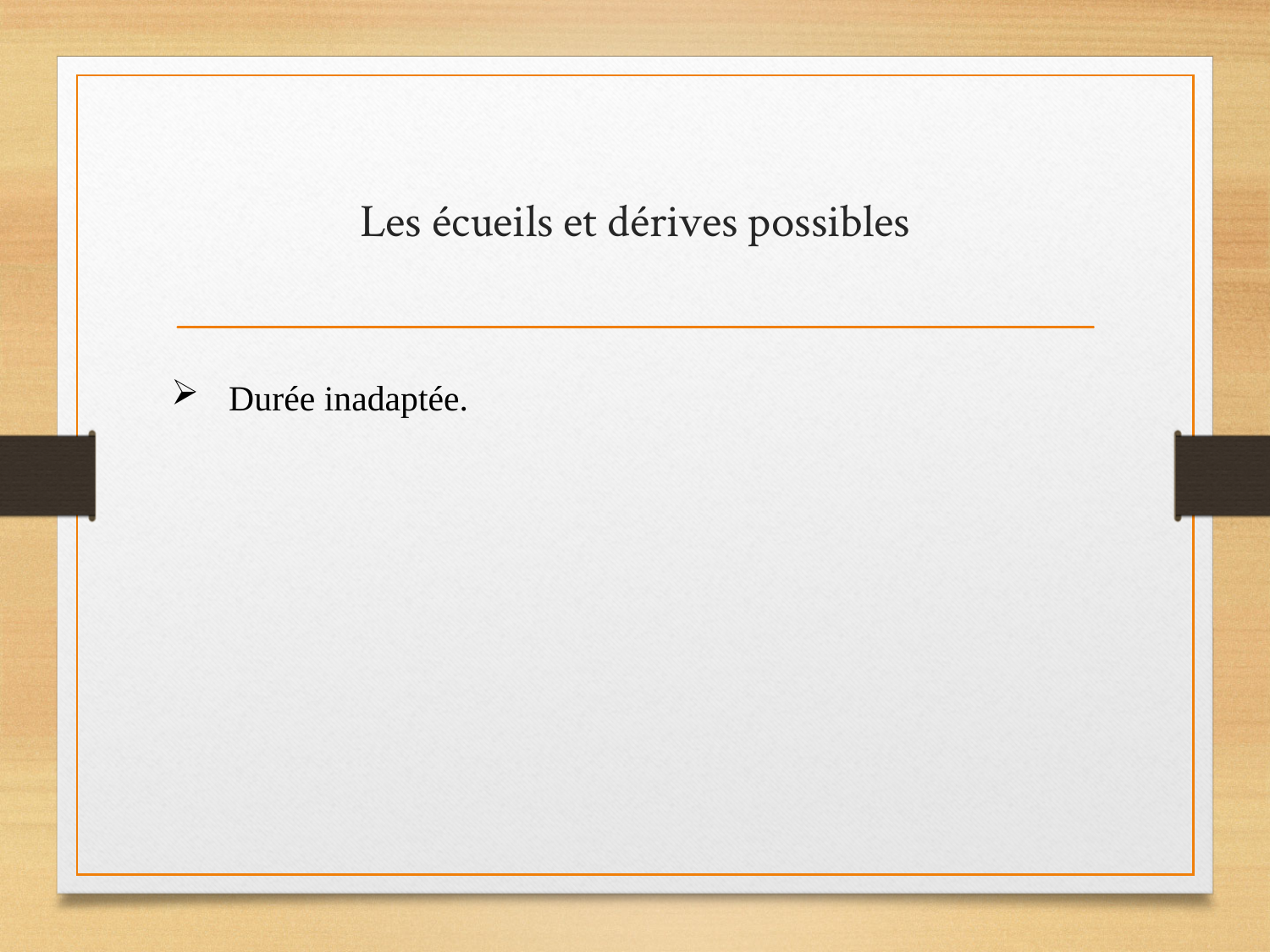

# Les écueils et dérives possibles

  Durée inadaptée.